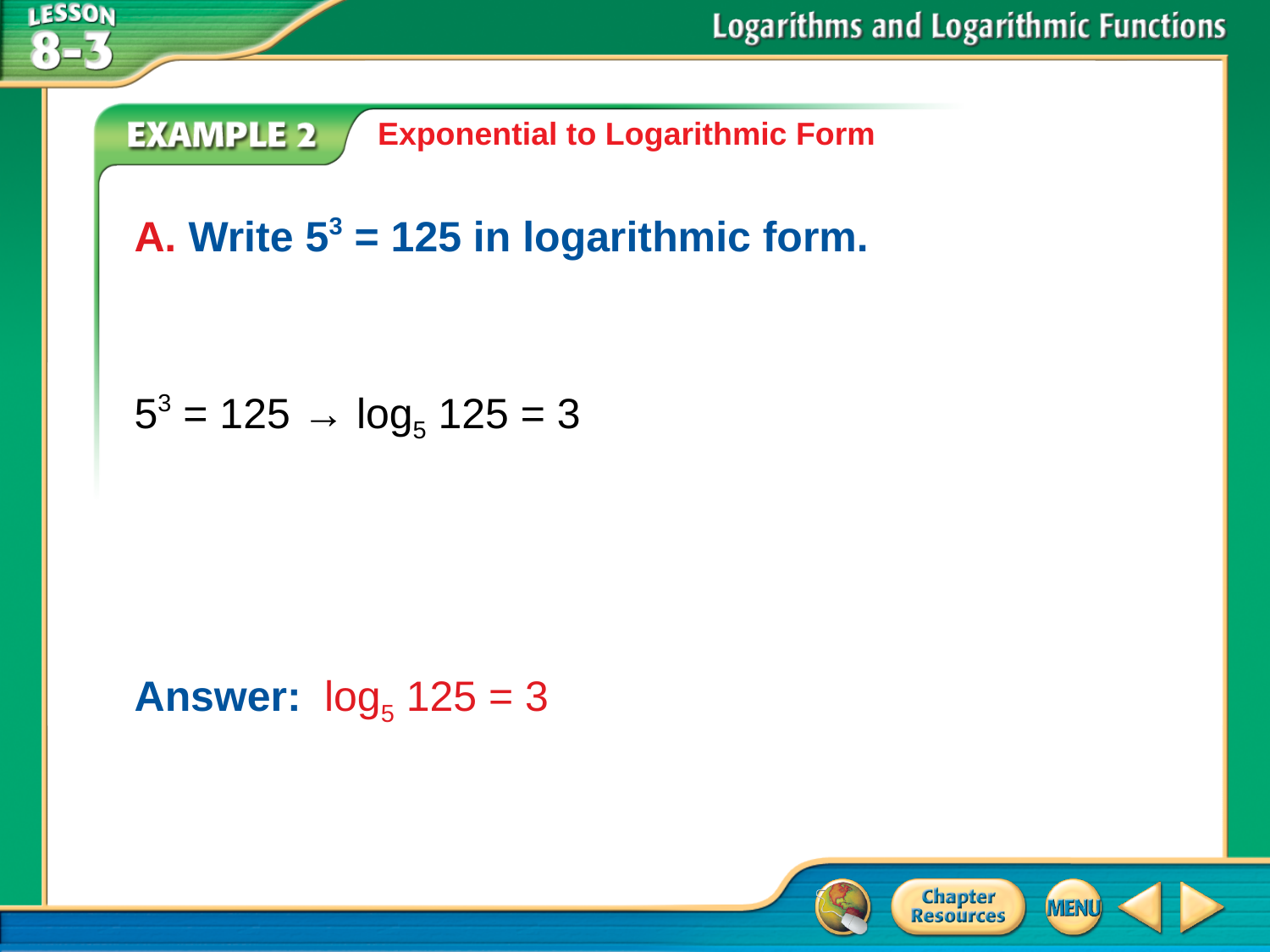

Exponential to Logarithmic Form
A. Write 53 = 125 in logarithmic form.
53 = 125 → log5 125 = 3
Answer: 	log5 125 = 3
# Example 2